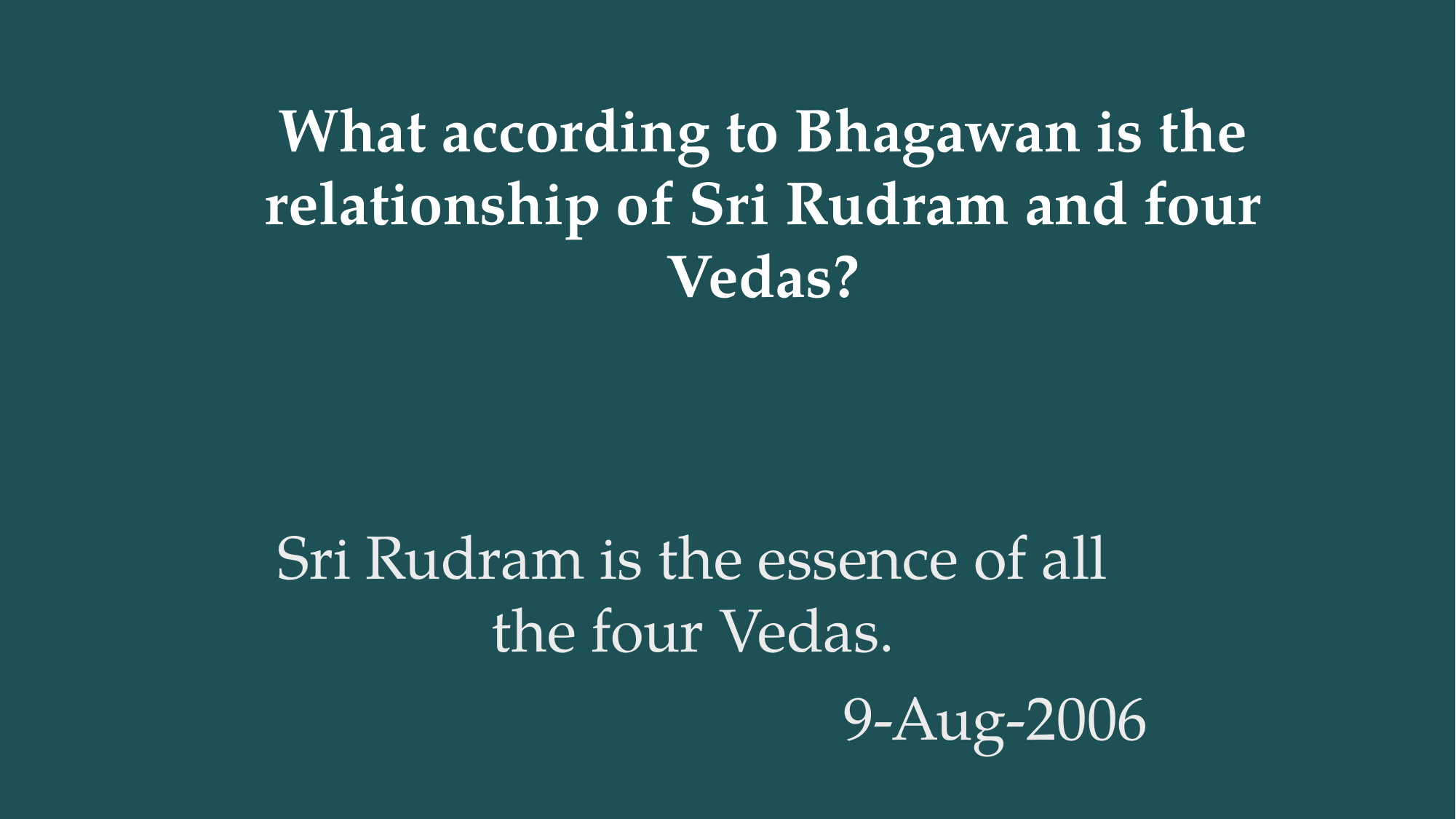

What according to Bhagawan is the relationship of Sri Rudram and four Vedas?
Sri Rudram is the essence of all the four Vedas.
9-Aug-2006